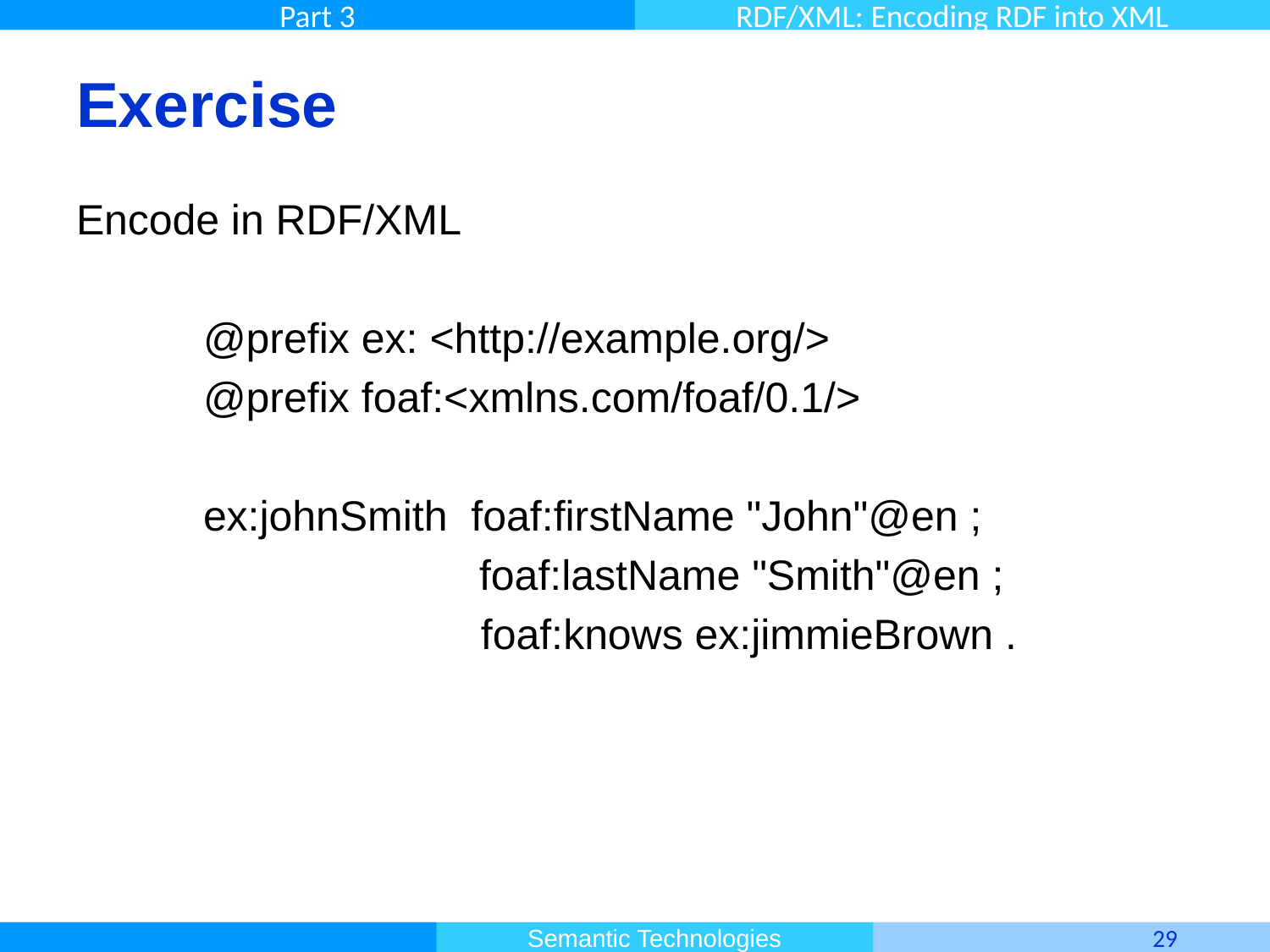

# Exercise
Encode in RDF/XML

	@prefix ex: <http://example.org/>
	@prefix foaf:<xmlns.com/foaf/0.1/>

	ex:johnSmith  foaf:firstName "John"@en ;
                                  foaf:lastName "Smith"@en ;
			  foaf:knows ex:jimmieBrown .